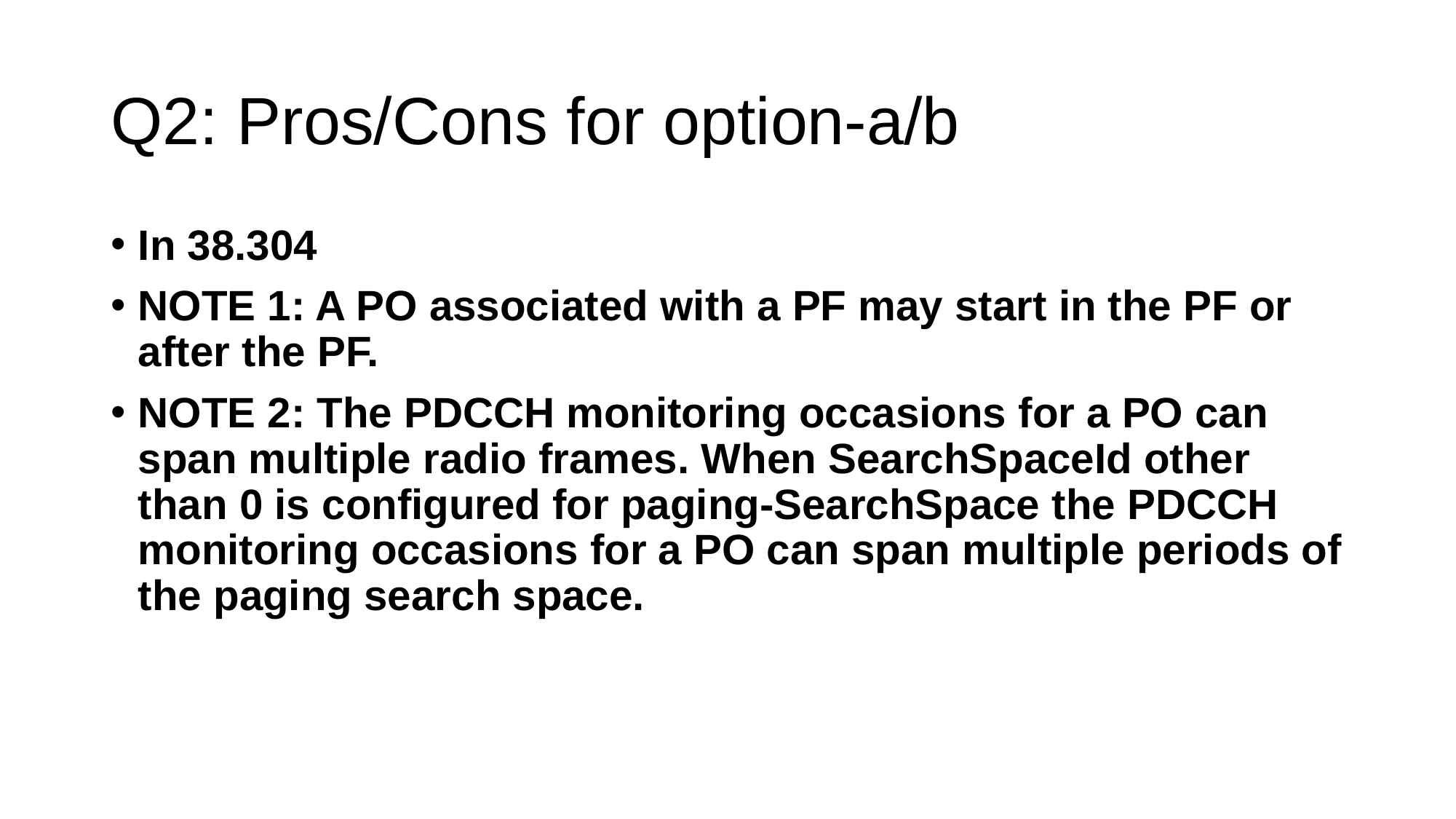

# Q2: Pros/Cons for option-a/b
In 38.304
NOTE 1: A PO associated with a PF may start in the PF or after the PF.
NOTE 2: The PDCCH monitoring occasions for a PO can span multiple radio frames. When SearchSpaceId other than 0 is configured for paging-SearchSpace the PDCCH monitoring occasions for a PO can span multiple periods of the paging search space.